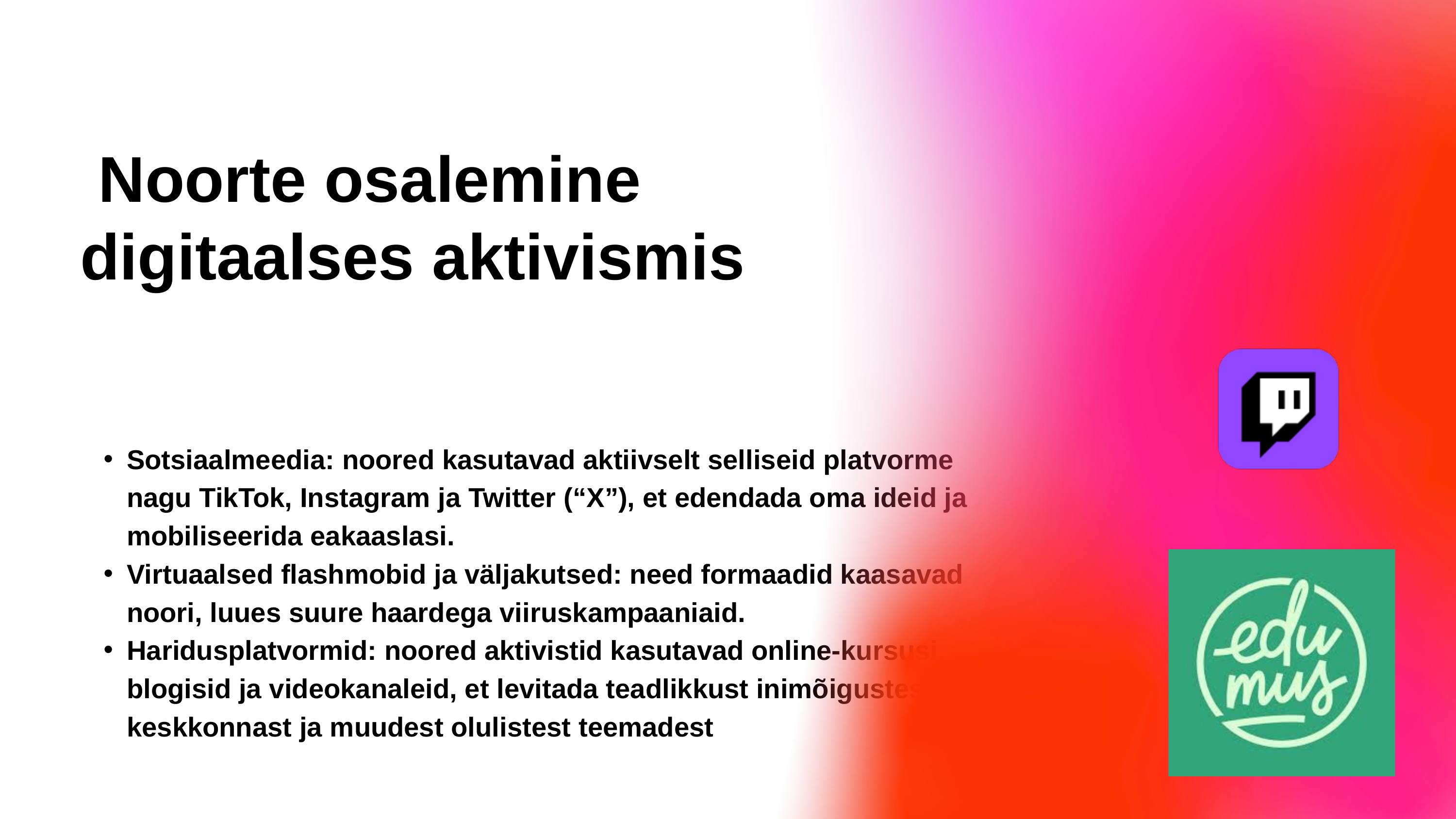

Noorte osalemine digitaalses aktivismis

Sotsiaalmeedia: noored kasutavad aktiivselt selliseid platvorme nagu TikTok, Instagram ja Twitter (“X”), et edendada oma ideid ja mobiliseerida eakaaslasi.
Virtuaalsed flashmobid ja väljakutsed: need formaadid kaasavad noori, luues suure haardega viiruskampaaniaid.
Haridusplatvormid: noored aktivistid kasutavad online-kursusi, blogisid ja videokanaleid, et levitada teadlikkust inimõigustest, keskkonnast ja muudest olulistest teemadest